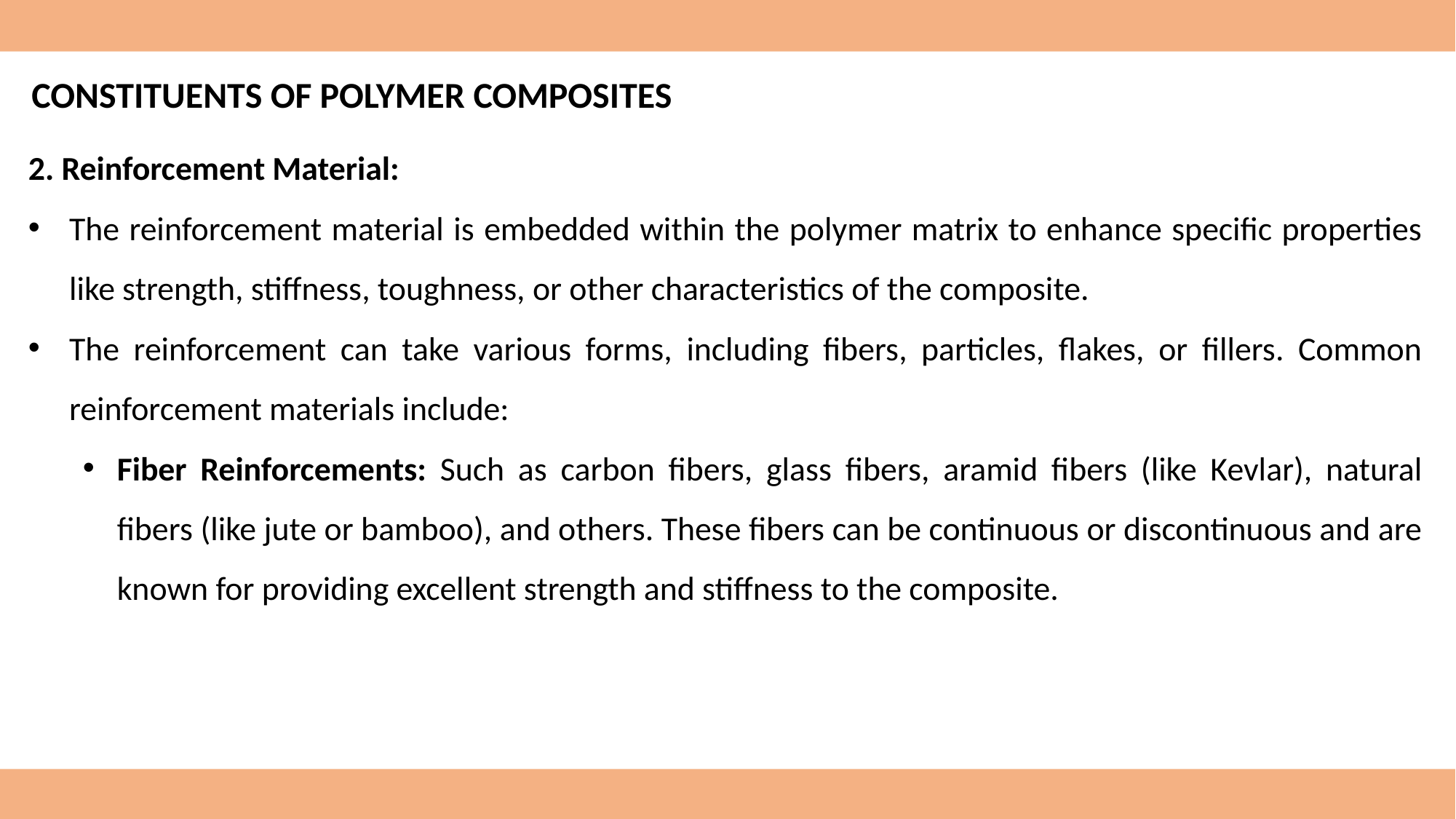

CONSTITUENTS OF POLYMER COMPOSITES
2. Reinforcement Material:
The reinforcement material is embedded within the polymer matrix to enhance specific properties like strength, stiffness, toughness, or other characteristics of the composite.
The reinforcement can take various forms, including fibers, particles, flakes, or fillers. Common reinforcement materials include:
Fiber Reinforcements: Such as carbon fibers, glass fibers, aramid fibers (like Kevlar), natural fibers (like jute or bamboo), and others. These fibers can be continuous or discontinuous and are known for providing excellent strength and stiffness to the composite.